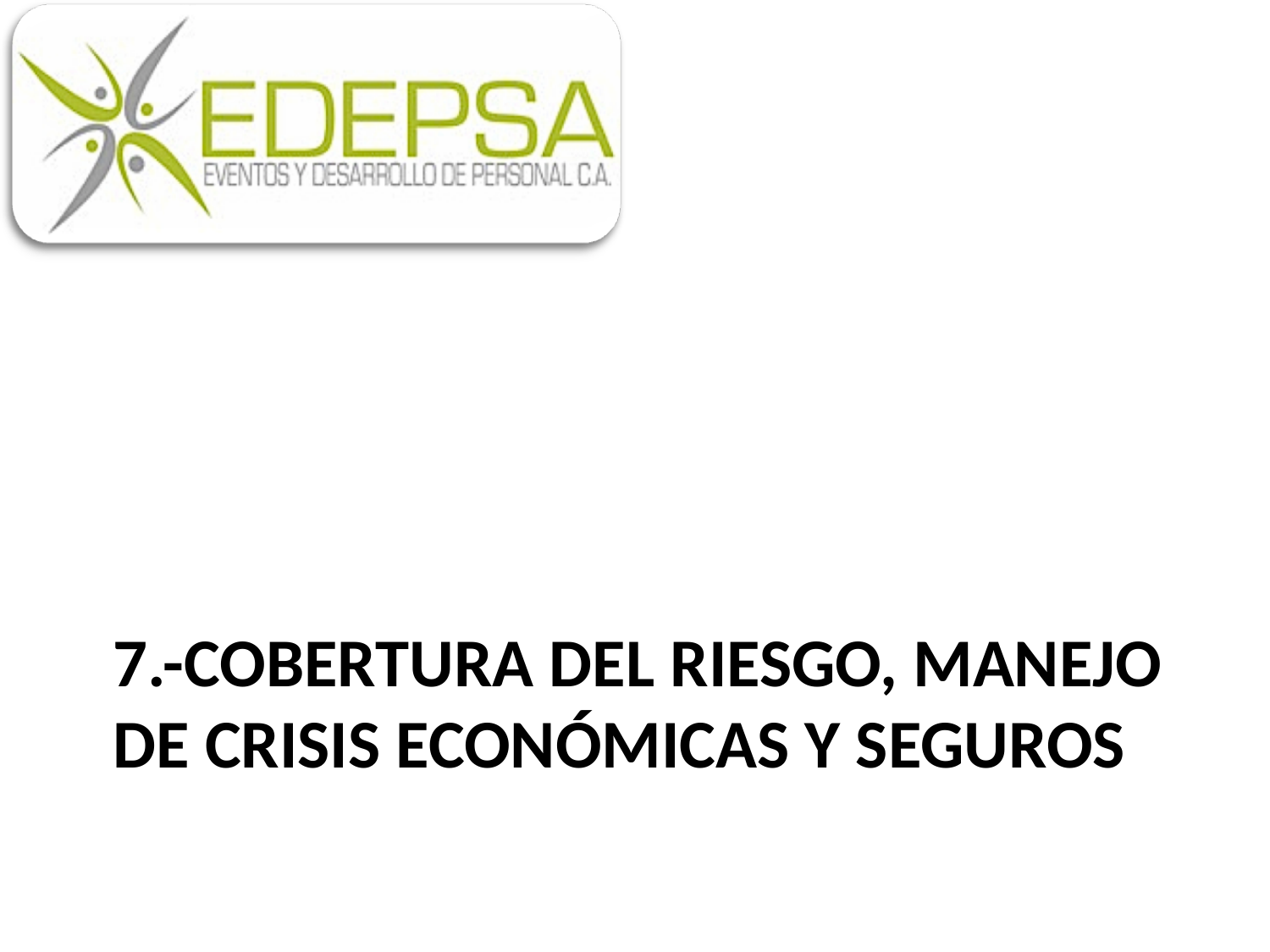

# 7.-Cobertura del riesgo, manejo de crisis económicas y seguros